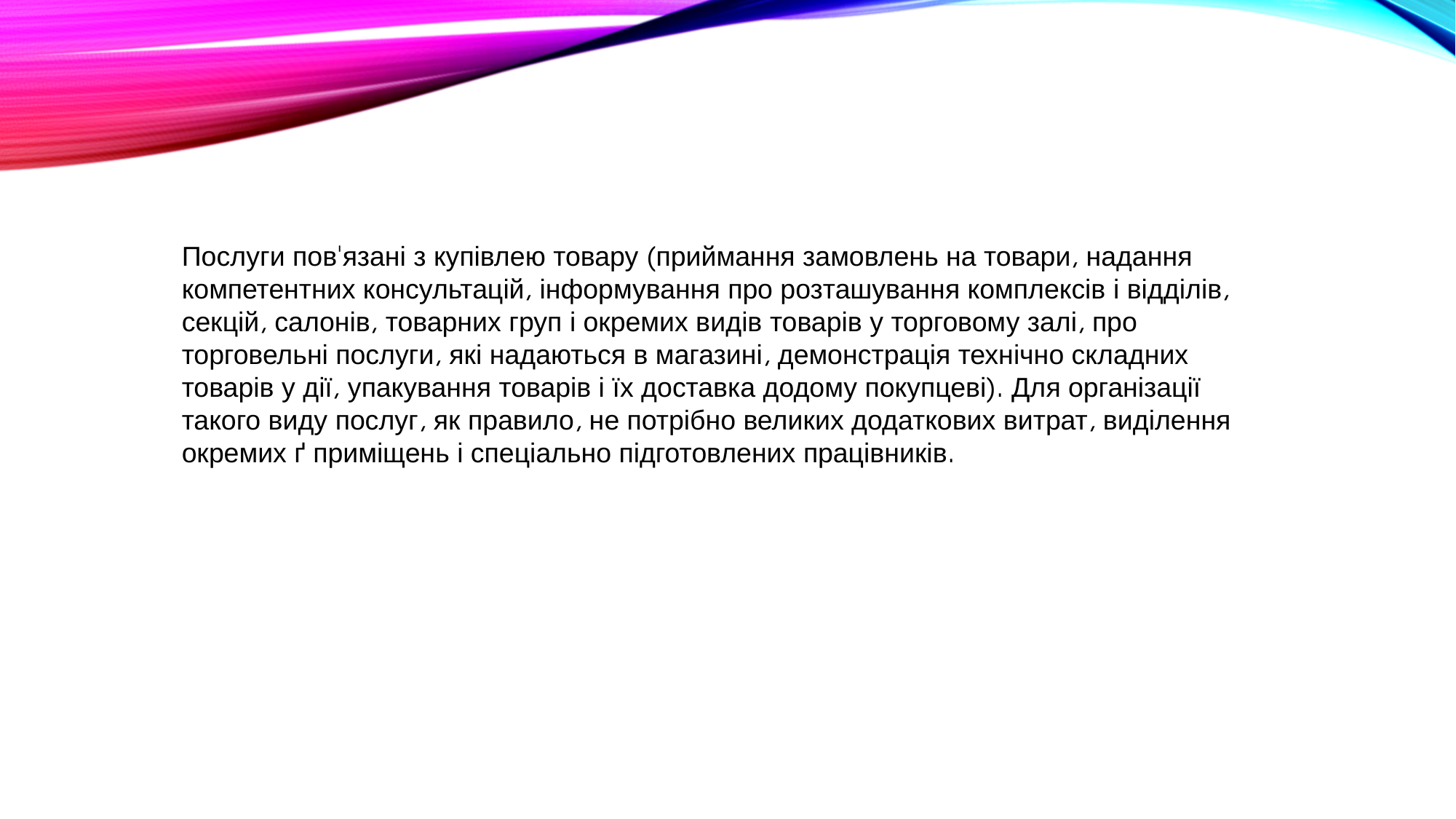

Послуги пов'язані з купівлею товару (приймання замовлень на товари, надання компетентних консультацій, інформування про розташування комплексів і відділів, секцій, салонів, товарних груп і окремих видів товарів у торговому залі, про торговельні послуги, які надаються в магазині, демонстрація технічно складних товарів у дії, упакування товарів і їх доставка додому покупцеві). Для організації такого виду послуг, як правило, не потрібно великих додаткових витрат, виділення окремих ґ приміщень і спеціально підготовлених працівників.